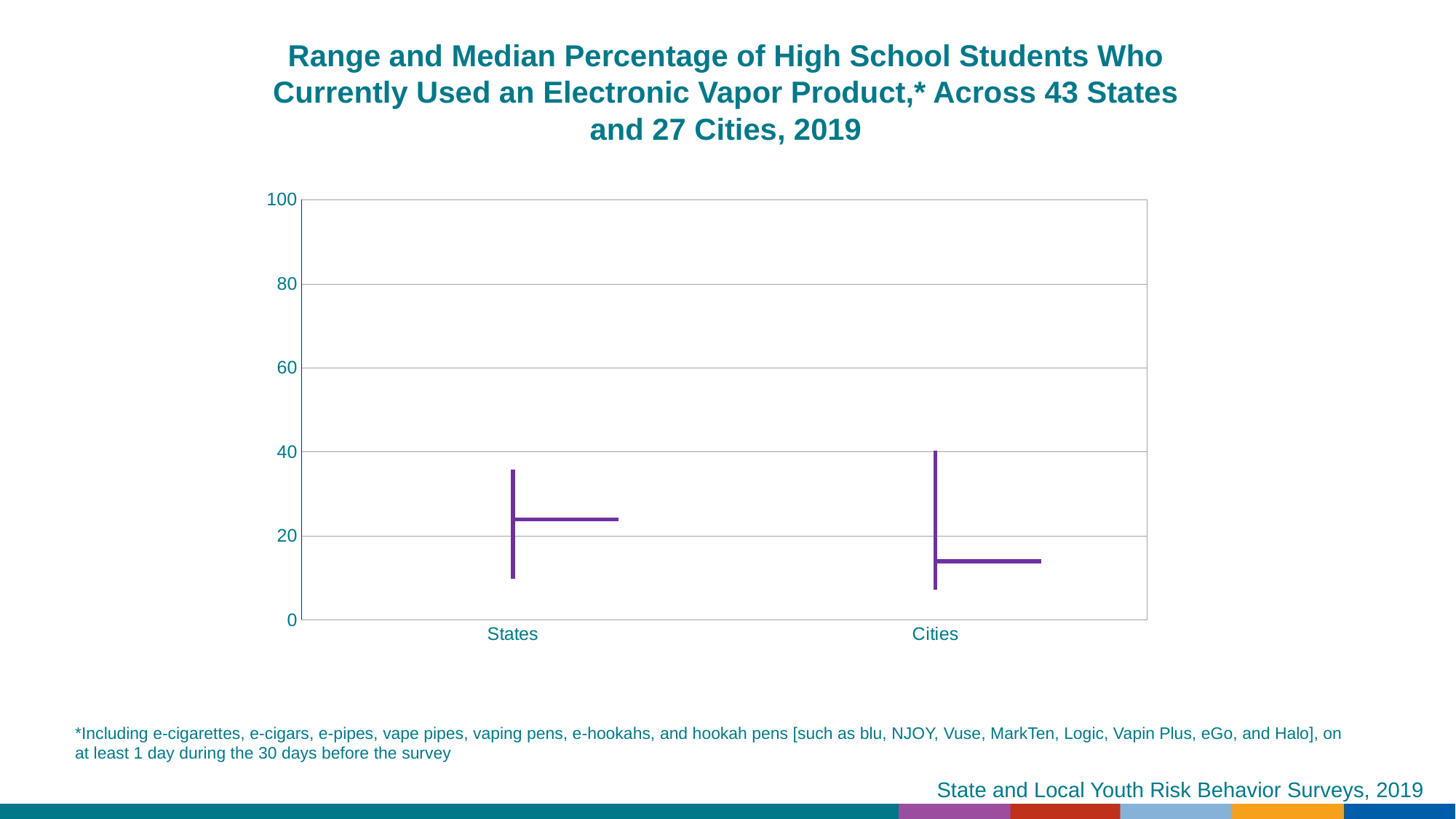

Range and Median Percentage of High School Students Who Currently Used an Electronic Vapor Product,* Across 43 States and 27 Cities, 2019

[unsupported chart]

*Including e-cigarettes, e-cigars, e-pipes, vape pipes, vaping pens, e-hookahs, and hookah pens [such as blu, NJOY, Vuse, MarkTen, Logic, Vapin Plus, eGo, and Halo], on at least 1 day during the 30 days before the survey
State and Local Youth Risk Behavior Surveys, 2019